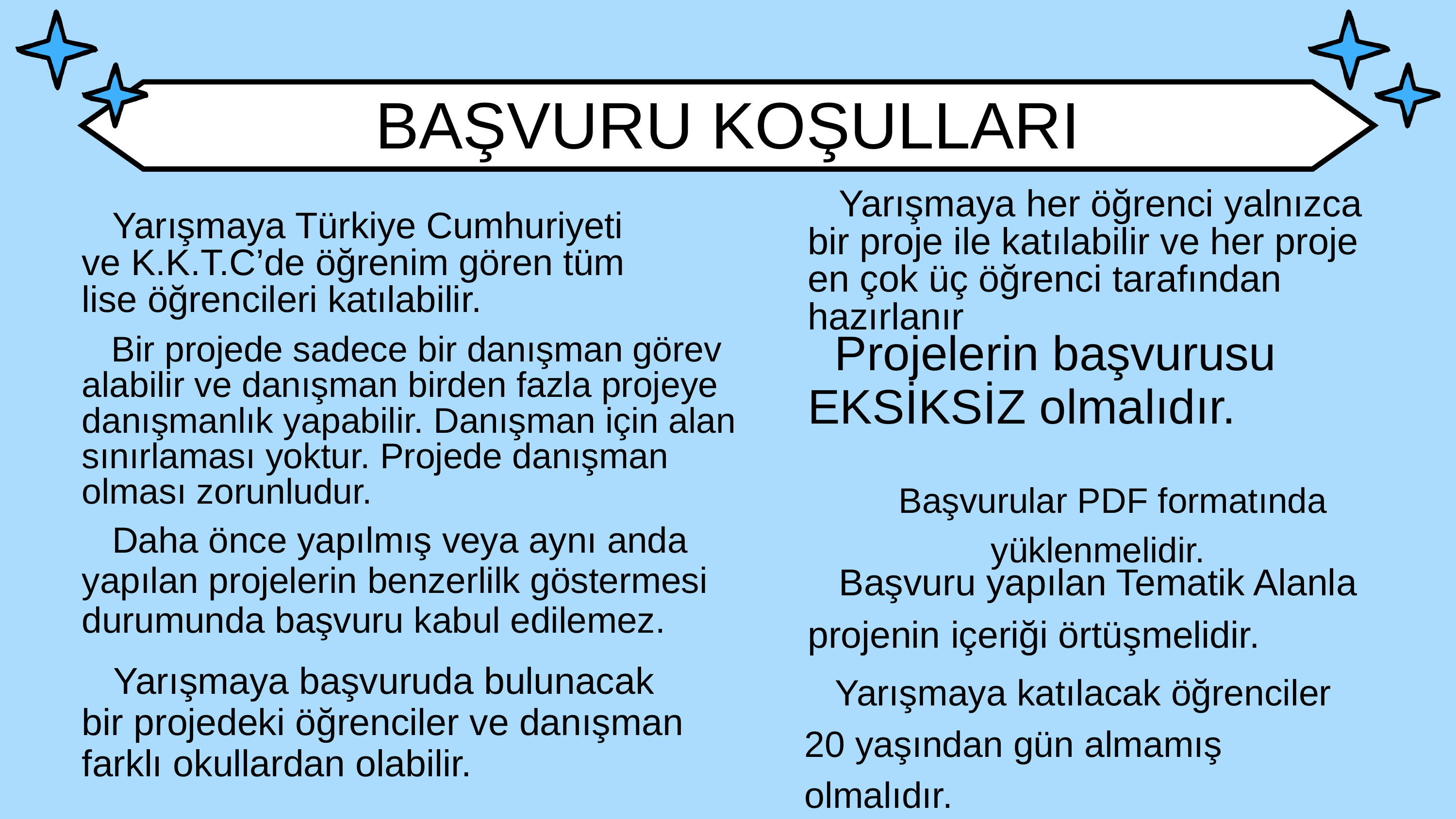

BAŞVURU KOŞULLARI
   Yarışmaya her öğrenci yalnızca bir proje ile katılabilir ve her proje en çok üç öğrenci tarafından hazırlanır
   Yarışmaya Türkiye Cumhuriyeti ve K.K.T.C’de öğrenim gören tüm lise öğrencileri katılabilir.
  Projelerin başvurusu EKSİKSİZ olmalıdır.
   Bir projede sadece bir danışman görev alabilir ve danışman birden fazla projeye danışmanlık yapabilir. Danışman için alan sınırlaması yoktur. Projede danışman olması zorunludur.
   Başvurular PDF formatında yüklenmelidir.
   Daha önce yapılmış veya aynı anda yapılan projelerin benzerlilk göstermesi durumunda başvuru kabul edilemez.
   Başvuru yapılan Tematik Alanla projenin içeriği örtüşmelidir.
   Yarışmaya başvuruda bulunacak bir projedeki öğrenciler ve danışman farklı okullardan olabilir.
   Yarışmaya katılacak öğrenciler 20 yaşından gün almamış olmalıdır.